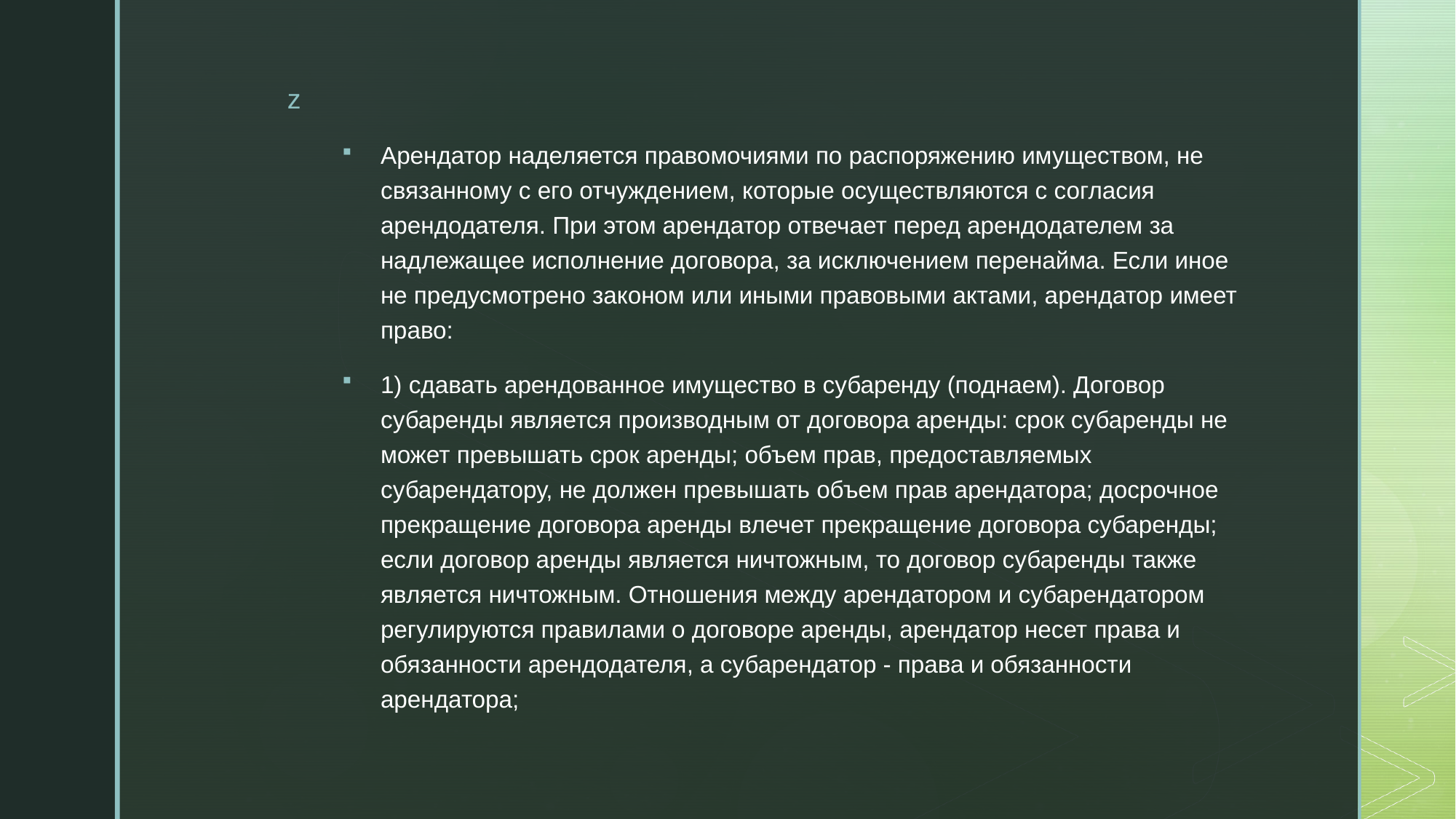

Арендатор наделяется правомочиями по распоряжению имуществом, не связанному с его отчуждением, которые осуществляются с согласия арендодателя. При этом арендатор отвечает перед арендодателем за надлежащее исполнение договора, за исключением перенайма. Если иное не предусмотрено законом или иными правовыми актами, арендатор имеет право:
1) сдавать арендованное имущество в субаренду (поднаем). Договор субаренды является производным от договора аренды: срок субаренды не может превышать срок аренды; объем прав, предоставляемых субарендатору, не должен превышать объем прав арендатора; досрочное прекращение договора аренды влечет прекращение договора субаренды; если договор аренды является ничтожным, то договор субаренды также является ничтожным. Отношения между арендатором и субарендатором регулируются правилами о договоре аренды, арендатор несет права и обязанности арендодателя, а субарендатор - права и обязанности арендатора;